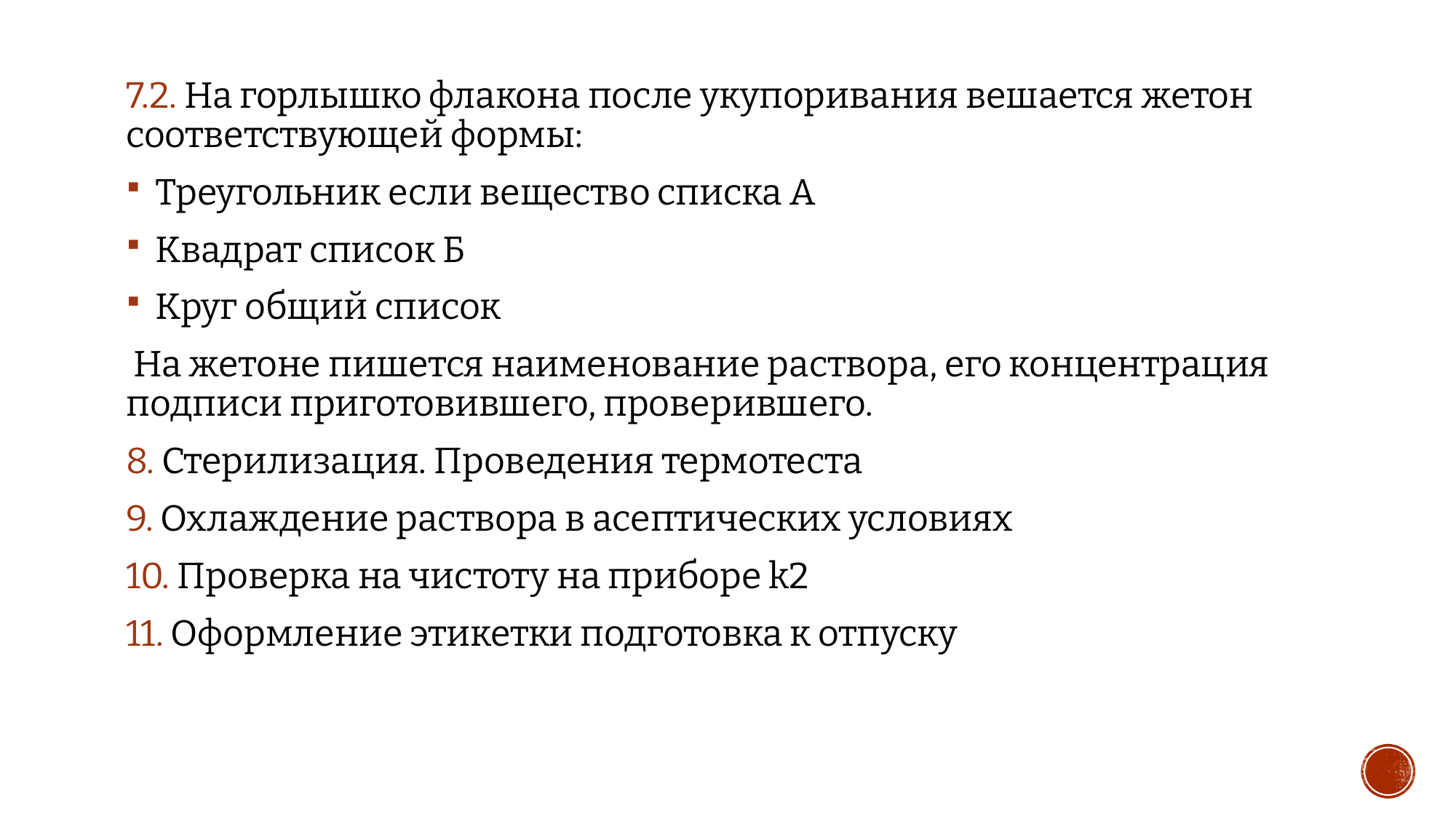

7.2. На горлышко флакона после укупоривания вешается жетон соответствующей формы:
 Треугольник если вещество списка А
 Квадрат список Б
 Круг общий список
 На жетоне пишется наименование раствора, его концентрация подписи приготовившего, проверившего.
8. Стерилизация. Проведения термотеста
9. Охлаждение раствора в асептических условиях
10. Проверка на чистоту на приборе k2
11. Оформление этикетки подготовка к отпуску